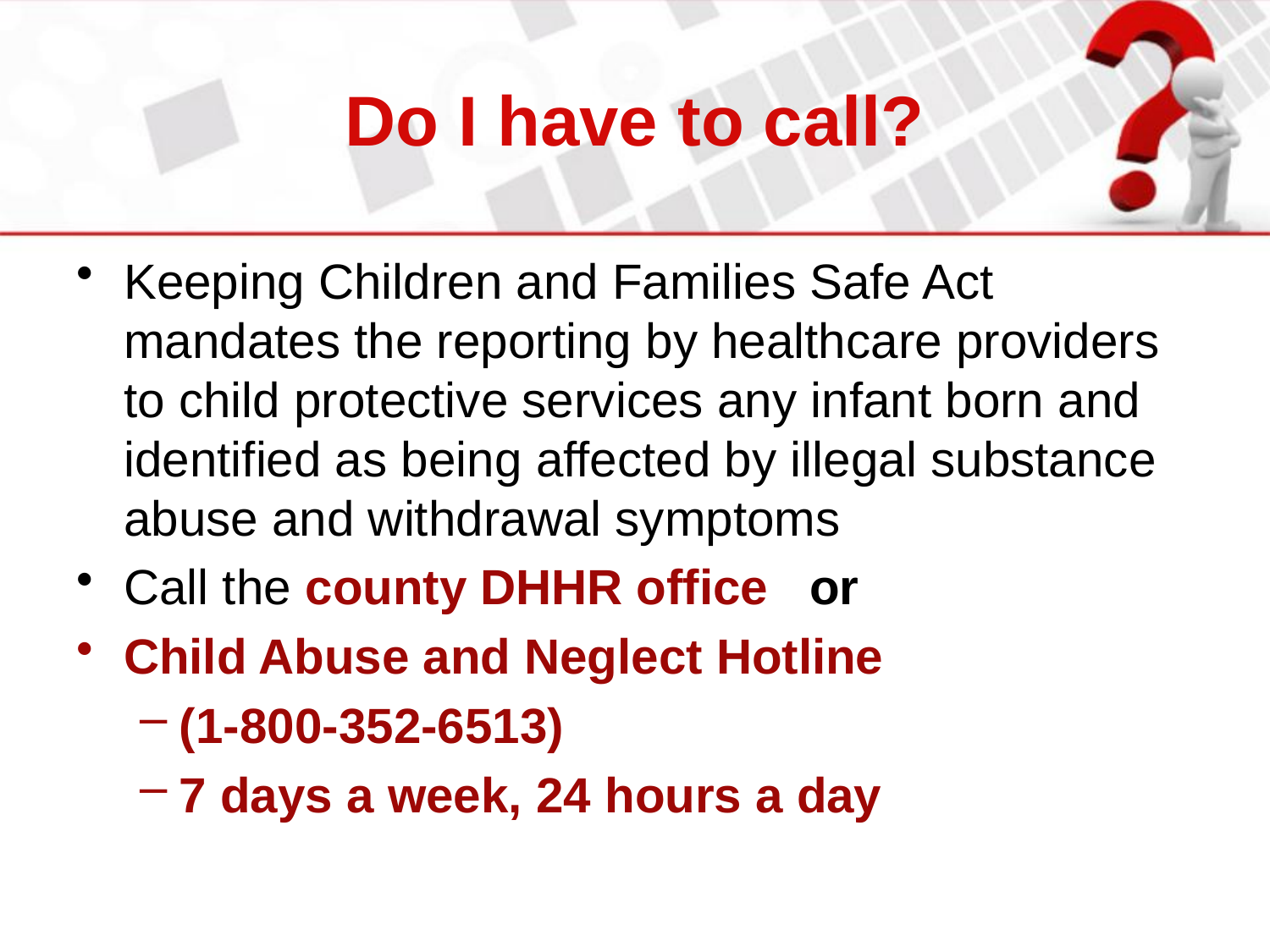

# Do I have to call?
Keeping Children and Families Safe Act
	mandates the reporting by healthcare providers to child protective services any infant born and identified as being affected by illegal substance abuse and withdrawal symptoms
Call the county DHHR office   or
Child Abuse and Neglect Hotline
(1-800-352-6513)
7 days a week, 24 hours a day